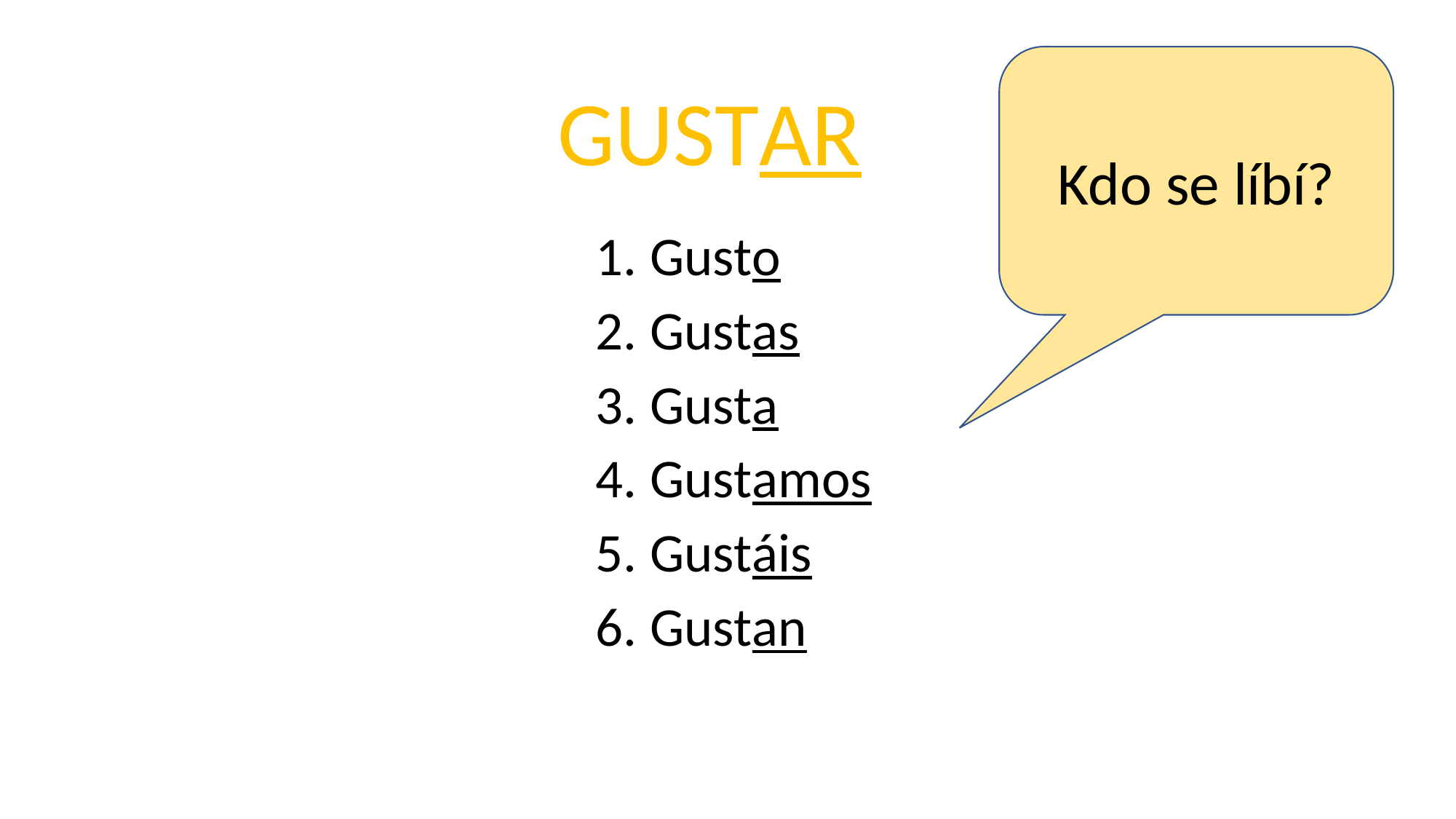

Kdo se líbí?
# GUSTAR
Gusto
Gustas
Gusta
Gustamos
Gustáis
Gustan